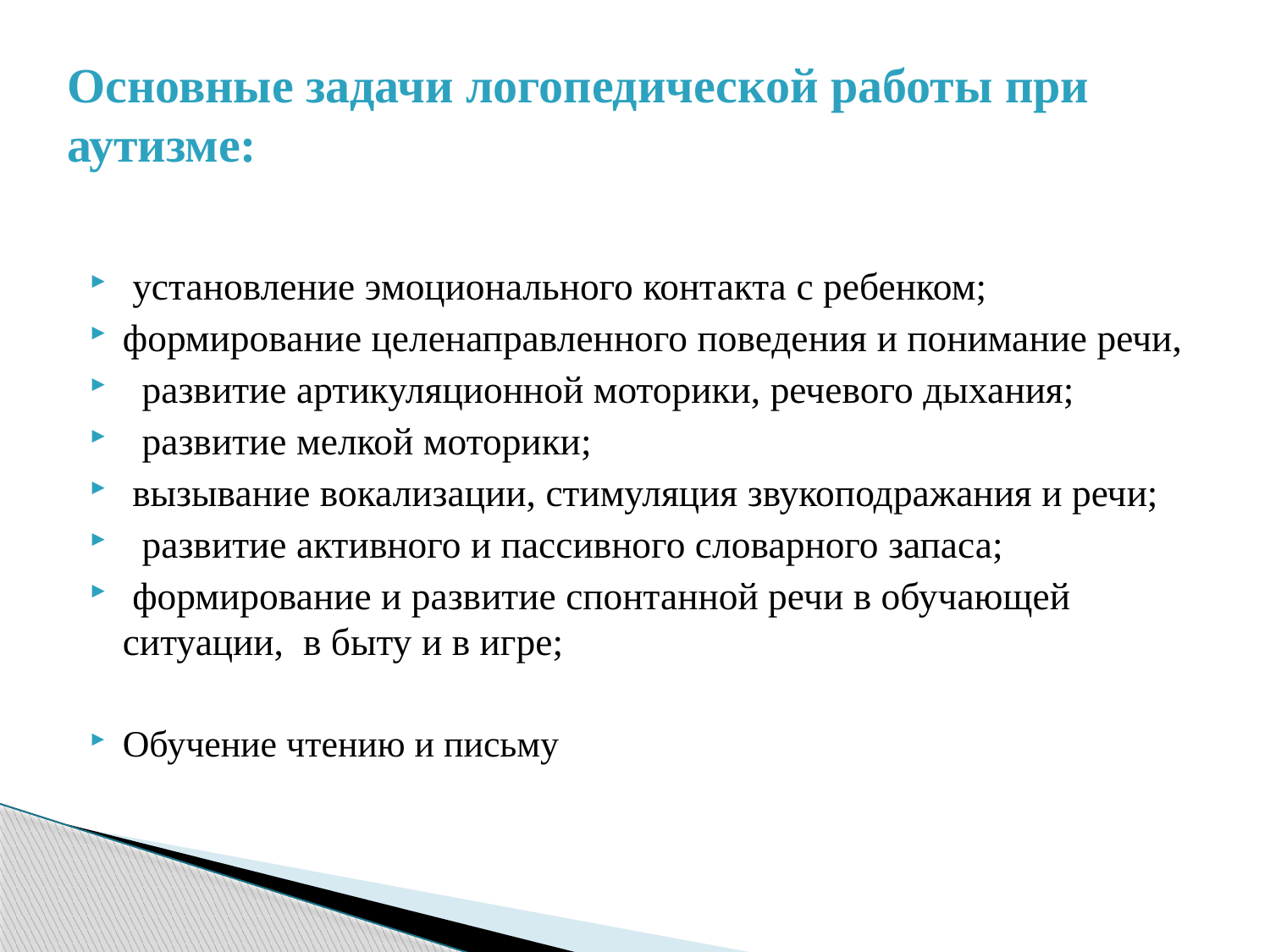

# Основные задачи логопедической работы при аутизме:

 установление эмоционального контакта с ребенком;
формирование целенаправленного поведения и понимание речи,
  развитие артикуляционной моторики, речевого дыхания;
  развитие мелкой моторики;
 вызывание вокализации, стимуляция звукоподражания и речи;
  развитие активного и пассивного словарного запаса;
 формирование и развитие спонтанной речи в обучающей ситуации,  в быту и в игре;

Обучение чтению и письму